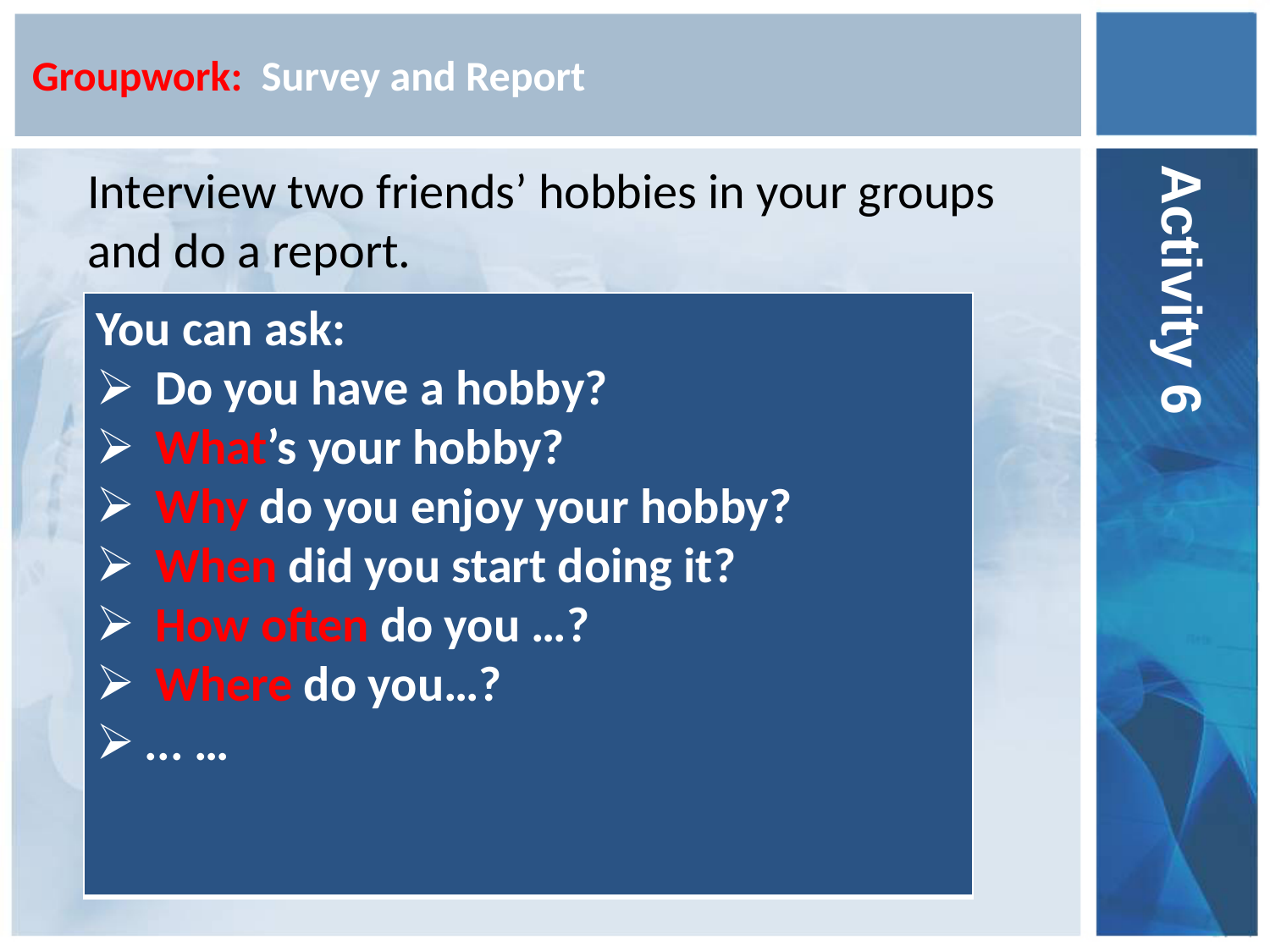

# Groupwork:  Survey and Report
Activity 6
Interview two friends’ hobbies in your groups and do a report.
| You can ask: Do you have a hobby? What’s your hobby? Why do you enjoy your hobby? When did you start doing it? How often do you …? Where do you…? ... … |
| --- |